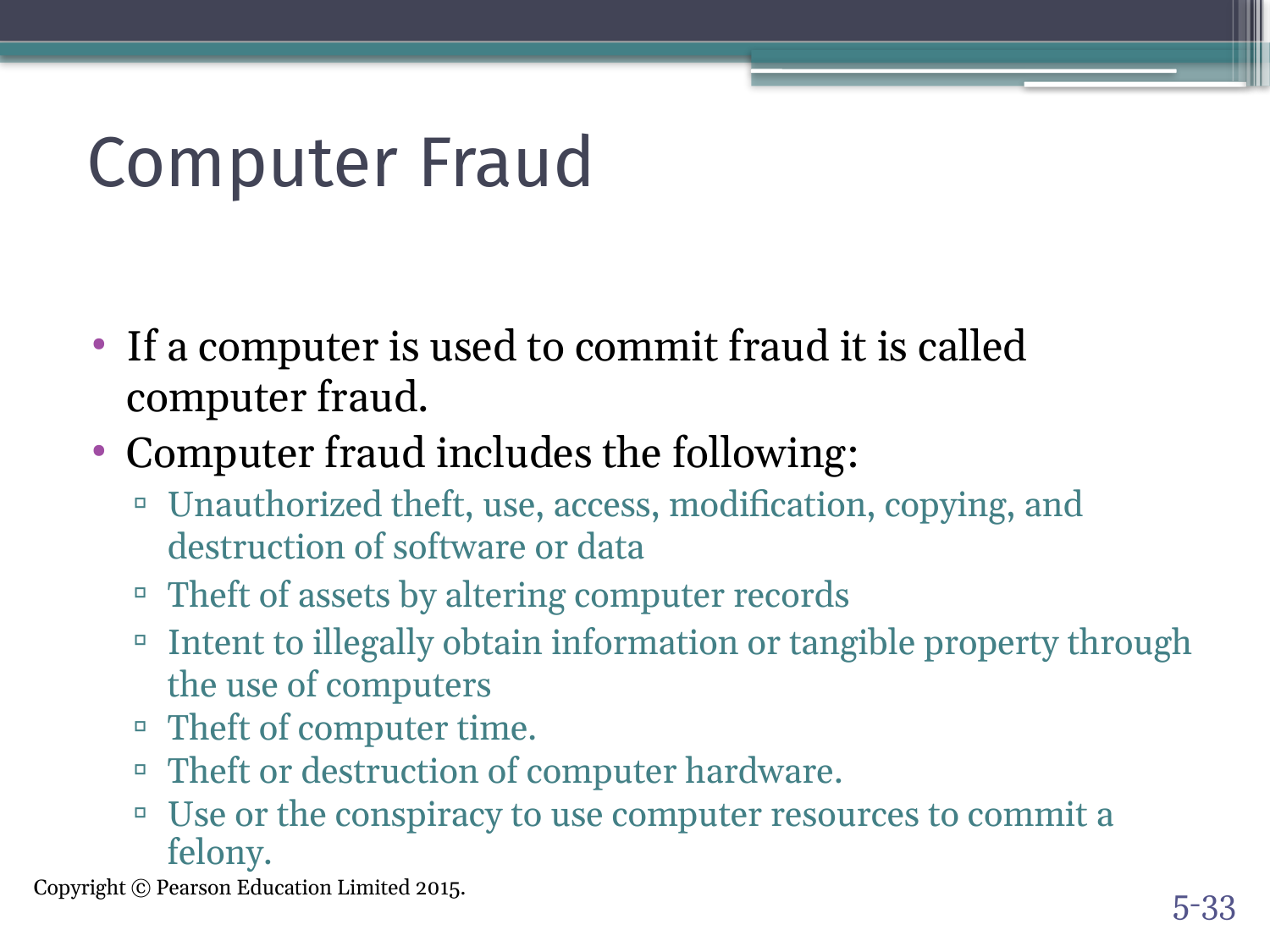

# Computer Fraud
If a computer is used to commit fraud it is called computer fraud.
Computer fraud includes the following:
Unauthorized theft, use, access, modification, copying, and destruction of software or data
Theft of assets by altering computer records
Intent to illegally obtain information or tangible property through the use of computers
Theft of computer time.
Theft or destruction of computer hardware.
Use or the conspiracy to use computer resources to commit a felony.

5-33